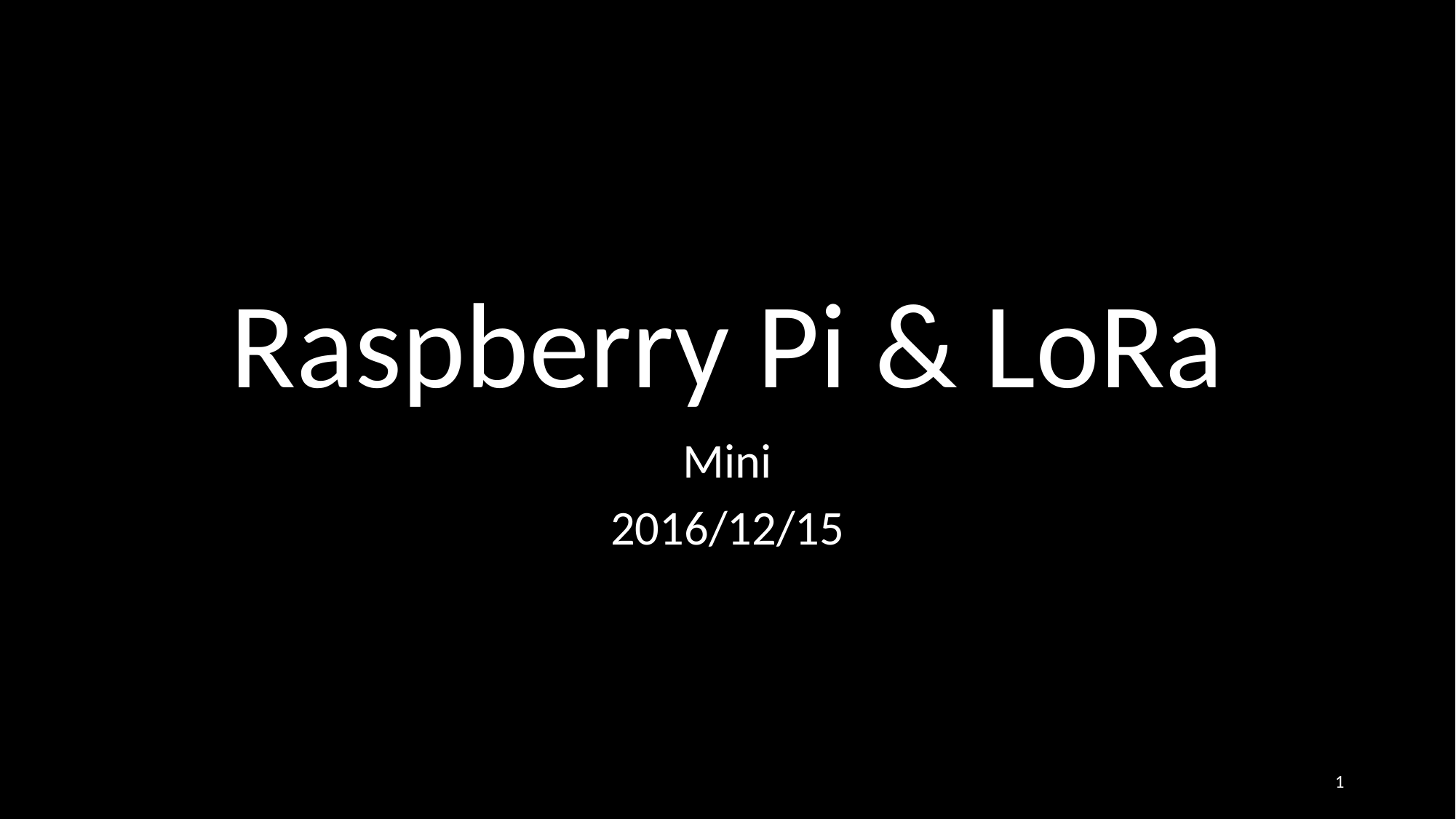

# Raspberry Pi & LoRa
Mini
2016/12/15
1